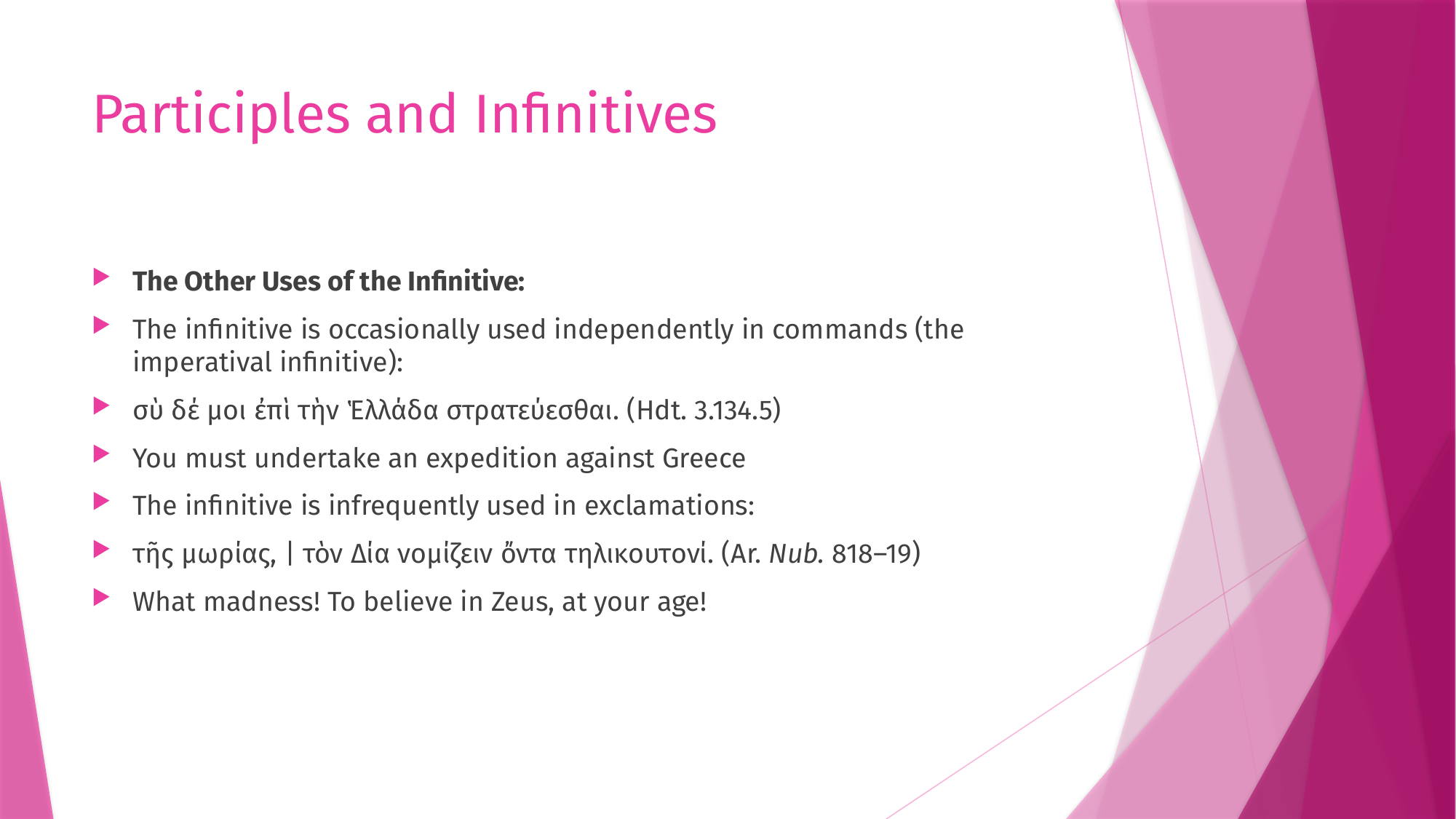

# Participles and Infinitives
The Other Uses of the Infinitive:
The infinitive is occasionally used independently in commands (the imperatival infinitive):
σὺ δέ μοι ἐπὶ τὴν Ἑλλάδα στρατεύεσθαι. (Hdt. 3.134.5)
You must undertake an expedition against Greece
The infinitive is infrequently used in exclamations:
τῆς μωρίας, | τὸν Δία νομίζειν ὄντα τηλικουτονί. (Ar. Nub. 818–19)
What madness! To believe in Zeus, at your age!